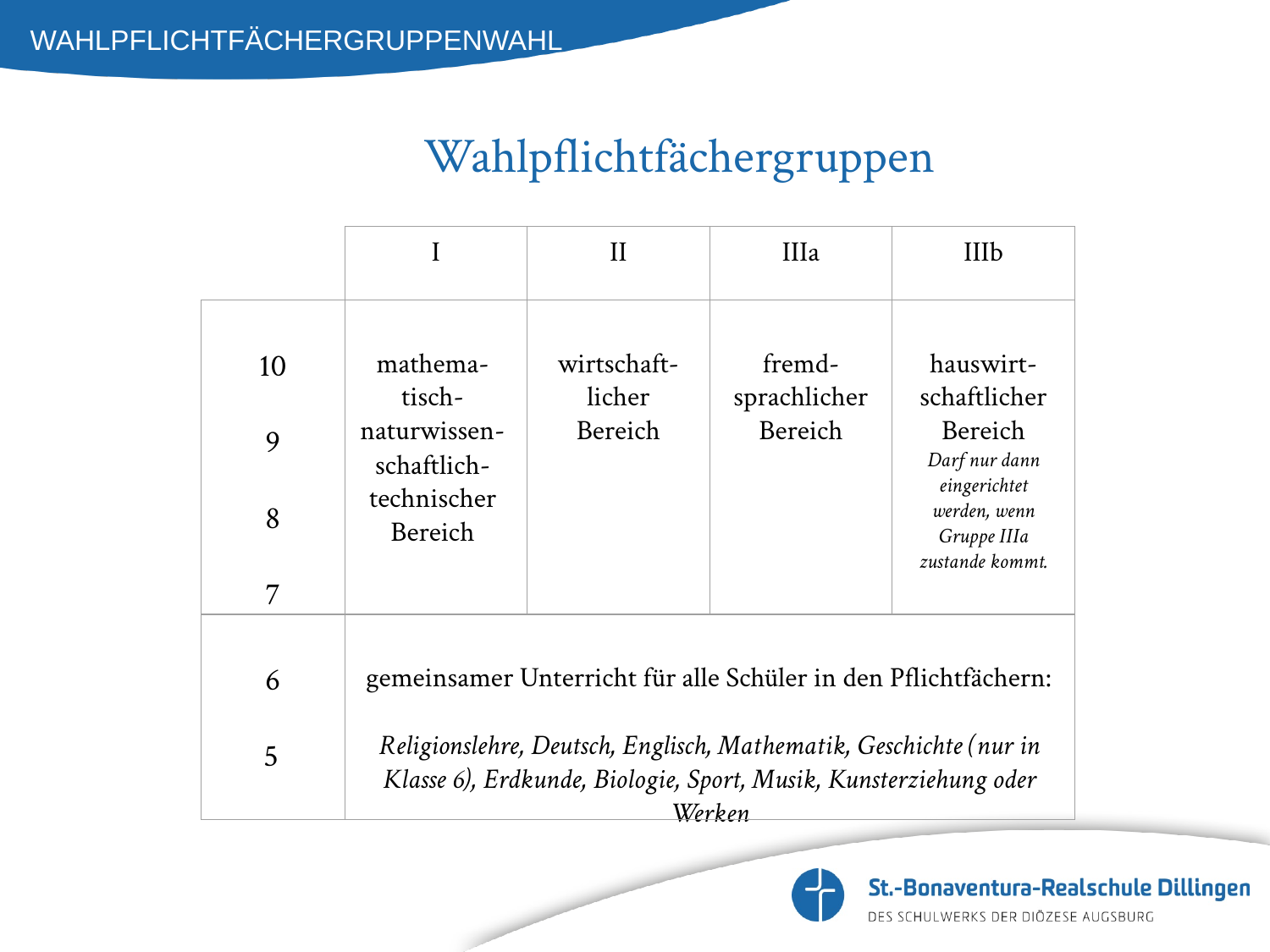

Wahlpflichtfächergruppen

I

II

IIIa

IIIb

10

9

8

7

mathema-
tisch-naturwissen-schaftlich-
technischer
Bereich

wirtschaft-licher
Bereich

fremd-sprachlicher
Bereich

hauswirt-schaftlicher Bereich
Darf nur dann eingerichtet werden, wenn Gruppe IIIa zustande kommt.

6

5

gemeinsamer Unterricht für alle Schüler in den Pflichtfächern:

Religionslehre, Deutsch, Englisch, Mathematik, Geschichte (nur in Klasse 6), Erdkunde, Biologie, Sport, Musik, Kunsterziehung oder Werken